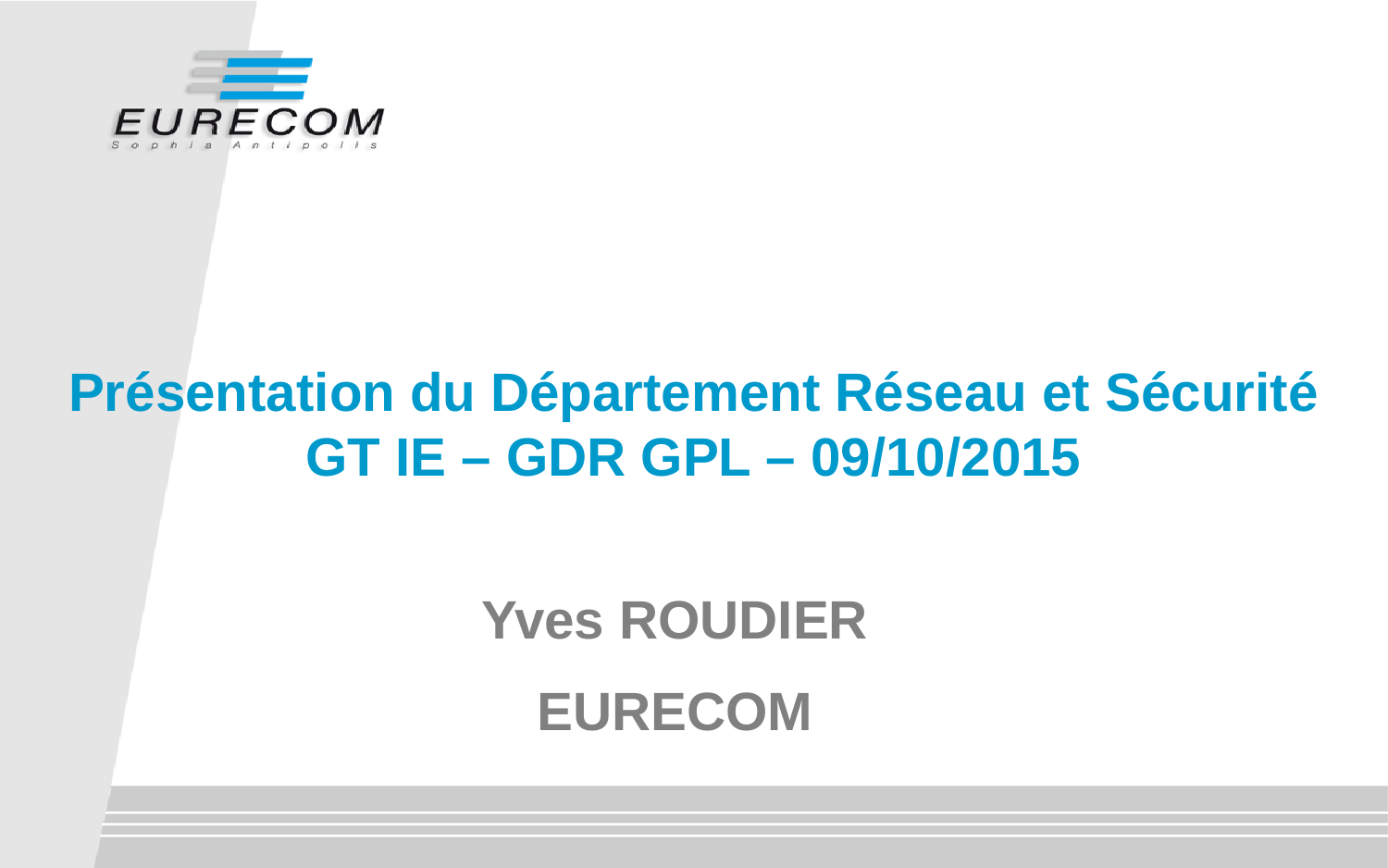

# Présentation du Département Réseau et Sécurité GT IE – GDR GPL – 09/10/2015
Yves ROUDIER
EURECOM